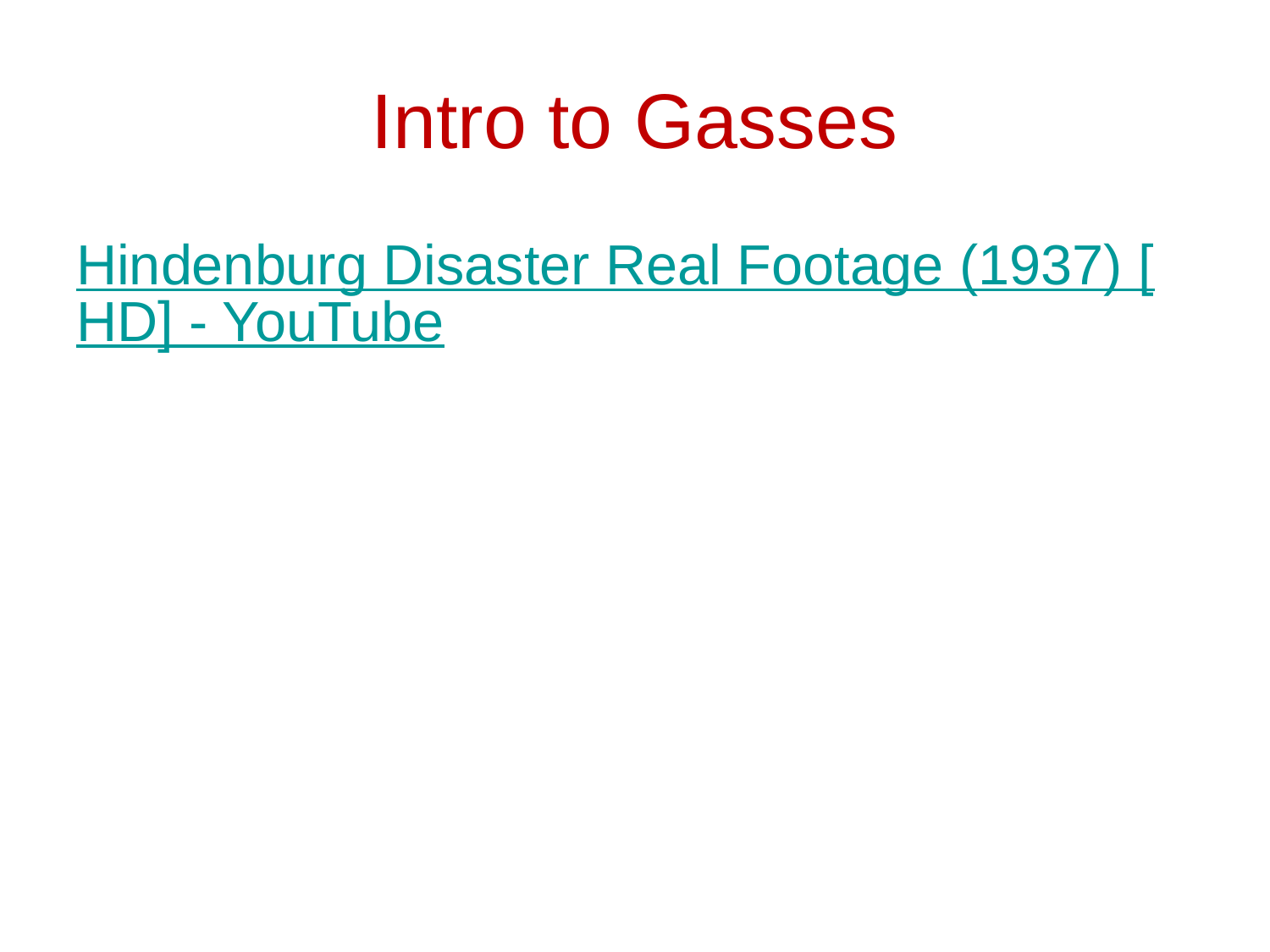

# Intro to Gasses
Hindenburg Disaster Real Footage (1937) [HD] - YouTube